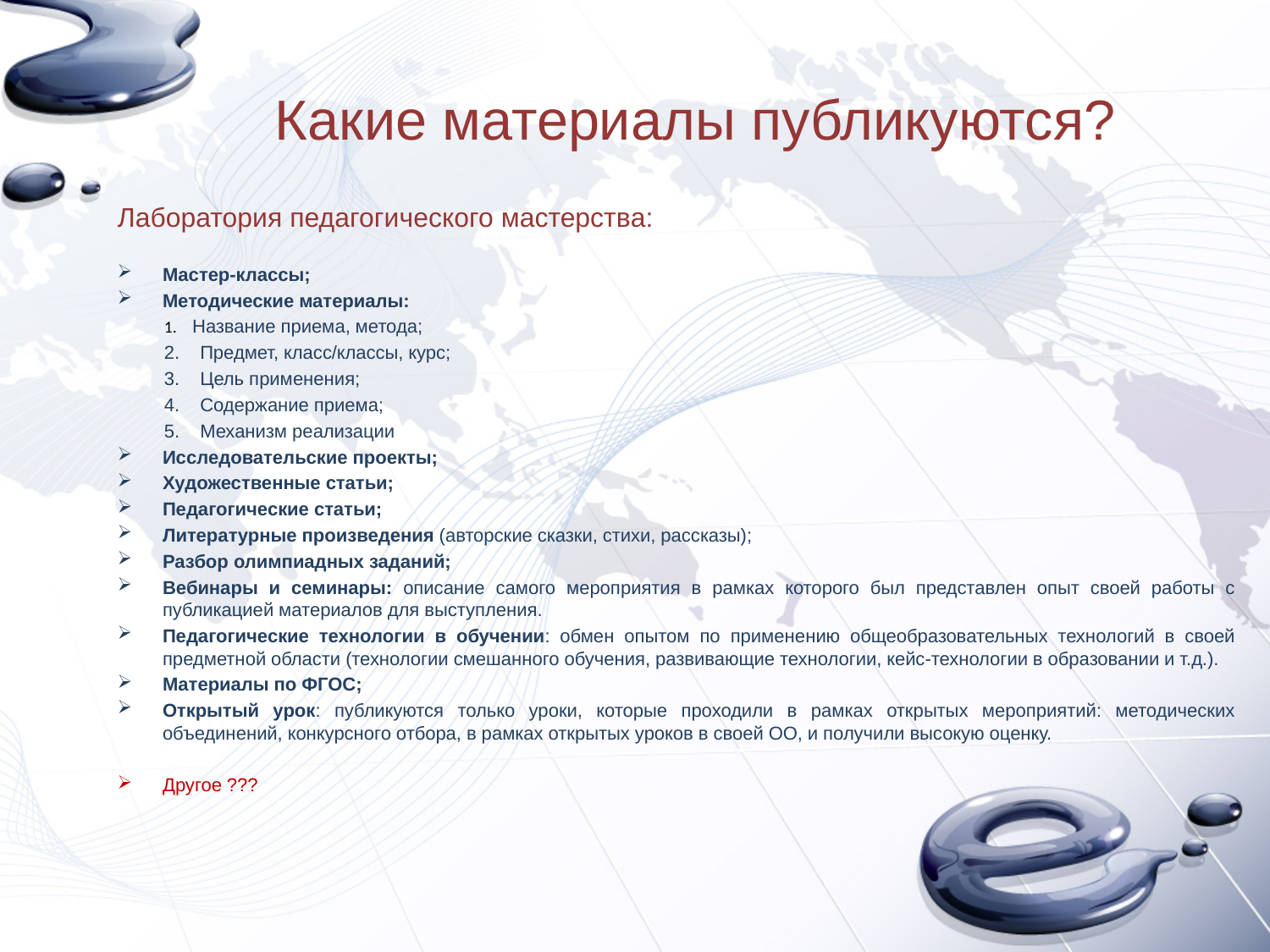

# Какие материалы публикуются?

Лаборатория педагогического мастерства:

Мастер-классы;
Методические материалы:
1.    Название приема, метода;
2.    Предмет, класс/классы, курс;
3.    Цель применения;
4.    Содержание приема;
5.    Механизм реализации
Исследовательские проекты;
Художественные статьи;
Педагогические статьи;
Литературные произведения (авторские сказки, стихи, рассказы);
Разбор олимпиадных заданий;
Вебинары и семинары: описание самого мероприятия в рамках которого был представлен опыт своей работы с публикацией материалов для выступления.
Педагогические технологии в обучении: обмен опытом по применению общеобразовательных технологий в своей предметной области (технологии смешанного обучения, развивающие технологии, кейс-технологии в образовании и т.д.).
Материалы по ФГОС;
Открытый урок: публикуются только уроки, которые проходили в рамках открытых мероприятий: методических объединений, конкурсного отбора, в рамках открытых уроков в своей ОО, и получили высокую оценку.

Другое ???